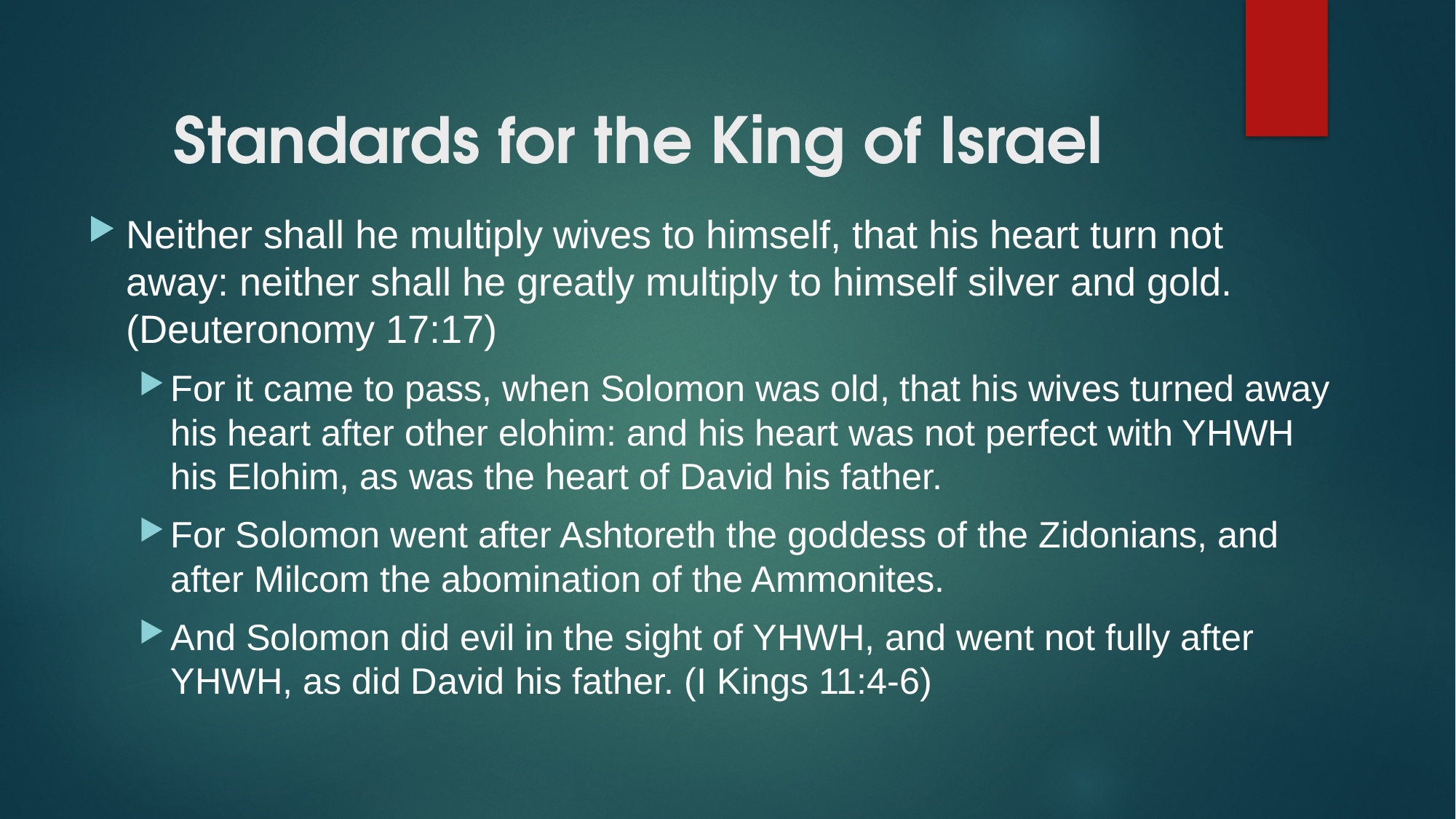

# Standards for the King of Israel
Neither shall he multiply wives to himself, that his heart turn not away: neither shall he greatly multiply to himself silver and gold. (Deuteronomy 17:17)
For it came to pass, when Solomon was old, that his wives turned away his heart after other elohim: and his heart was not perfect with YHWH his Elohim, as was the heart of David his father.
For Solomon went after Ashtoreth the goddess of the Zidonians, and after Milcom the abomination of the Ammonites.
And Solomon did evil in the sight of YHWH, and went not fully after YHWH, as did David his father. (I Kings 11:4-6)